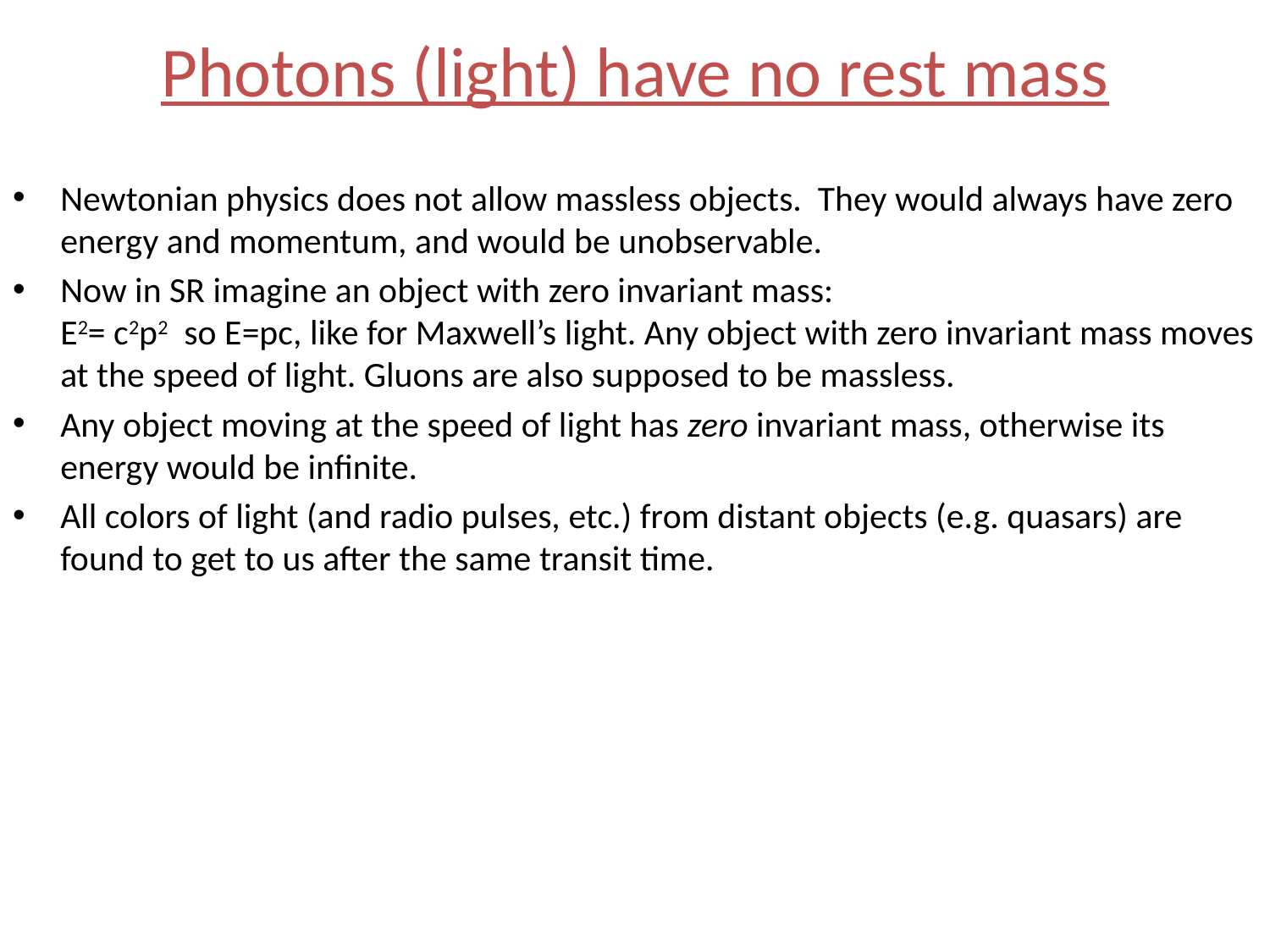

# Photons (light) have no rest mass
Newtonian physics does not allow massless objects.  They would always have zero energy and momentum, and would be unobservable.
Now in SR imagine an object with zero invariant mass:
E2= c2p2  so E=pc, like for Maxwell’s light. Any object with zero invariant mass moves at the speed of light. Gluons are also supposed to be massless.
Any object moving at the speed of light has zero invariant mass, otherwise its energy would be infinite.
All colors of light (and radio pulses, etc.) from distant objects (e.g. quasars) are found to get to us after the same transit time.